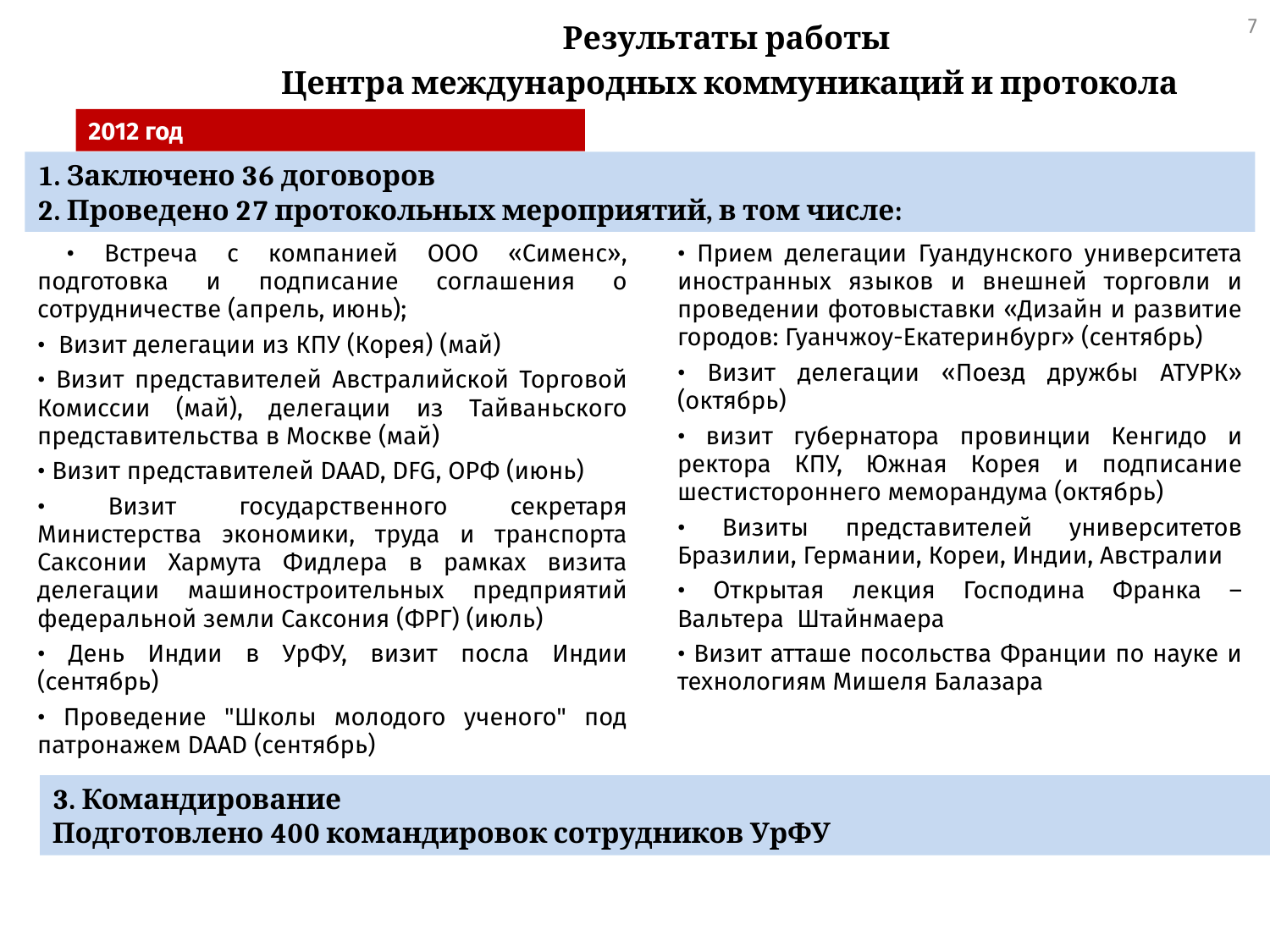

7
Результаты работы
Центра международных коммуникаций и протокола
2012 год
1. Заключено 36 договоров
2. Проведено 27 протокольных мероприятий, в том числе:
 • Встреча с компанией ООО «Сименс», подготовка и подписание соглашения о сотрудничестве (апрель, июнь);
•  Визит делегации из КПУ (Корея) (май)
• Визит представителей Австралийской Торговой Комиссии (май), делегации из Тайваньского представительства в Москве (май)
• Визит представителей DAAD, DFG, ОРФ (июнь)
• Визит государственного секретаря Министерства экономики, труда и транспорта Саксонии Хармута Фидлера в рамках визита делегации машиностроительных предприятий федеральной земли Саксония (ФРГ) (июль)
• День Индии в УрФУ, визит посла Индии (сентябрь)
• Проведение "Школы молодого ученого" под патронажем DAAD (сентябрь)

• Прием делегации Гуандунского университета иностранных языков и внешней торговли и проведении фотовыставки «Дизайн и развитие городов: Гуанчжоу-Екатеринбург» (сентябрь)
• Визит делегации «Поезд дружбы АТУРК» (октябрь)
• визит губернатора провинции Кенгидо и ректора КПУ, Южная Корея и подписание шестистороннего меморандума (октябрь)
• Визиты представителей университетов Бразилии, Германии, Кореи, Индии, Австралии
• Открытая лекция Господина Франка – Вальтера  Штайнмаера
• Визит атташе посольства Франции по науке и технологиям Мишеля Балазара

3. Командирование
Подготовлено 400 командировок сотрудников УрФУ